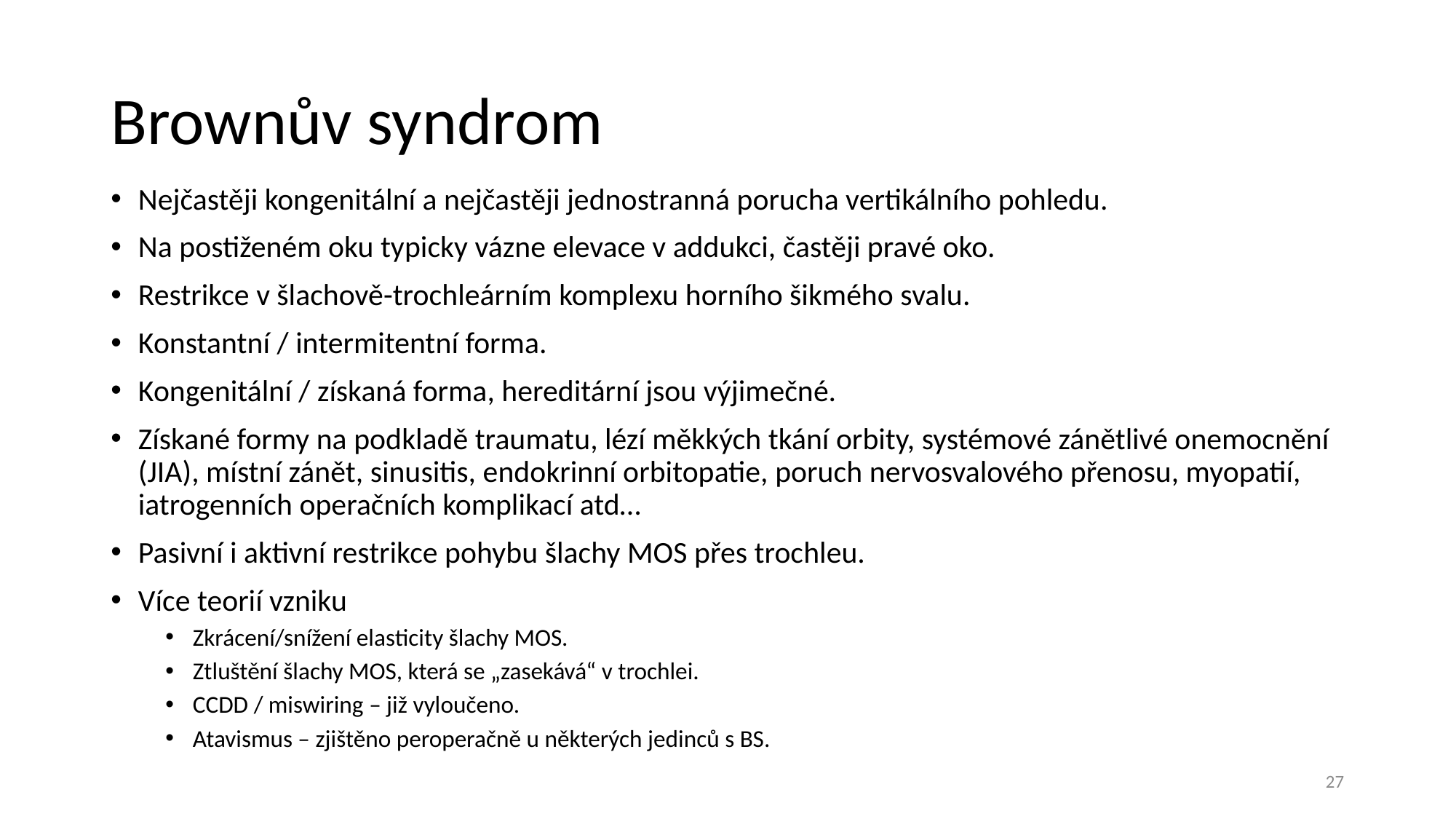

# Brownův syndrom
Nejčastěji kongenitální a nejčastěji jednostranná porucha vertikálního pohledu.
Na postiženém oku typicky vázne elevace v addukci, častěji pravé oko.
Restrikce v šlachově-trochleárním komplexu horního šikmého svalu.
Konstantní / intermitentní forma.
Kongenitální / získaná forma, hereditární jsou výjimečné.
Získané formy na podkladě traumatu, lézí měkkých tkání orbity, systémové zánětlivé onemocnění (JIA), místní zánět, sinusitis, endokrinní orbitopatie, poruch nervosvalového přenosu, myopatií, iatrogenních operačních komplikací atd…
Pasivní i aktivní restrikce pohybu šlachy MOS přes trochleu.
Více teorií vzniku
Zkrácení/snížení elasticity šlachy MOS.
Ztluštění šlachy MOS, která se „zasekává“ v trochlei.
CCDD / miswiring – již vyloučeno.
Atavismus – zjištěno peroperačně u některých jedinců s BS.
27